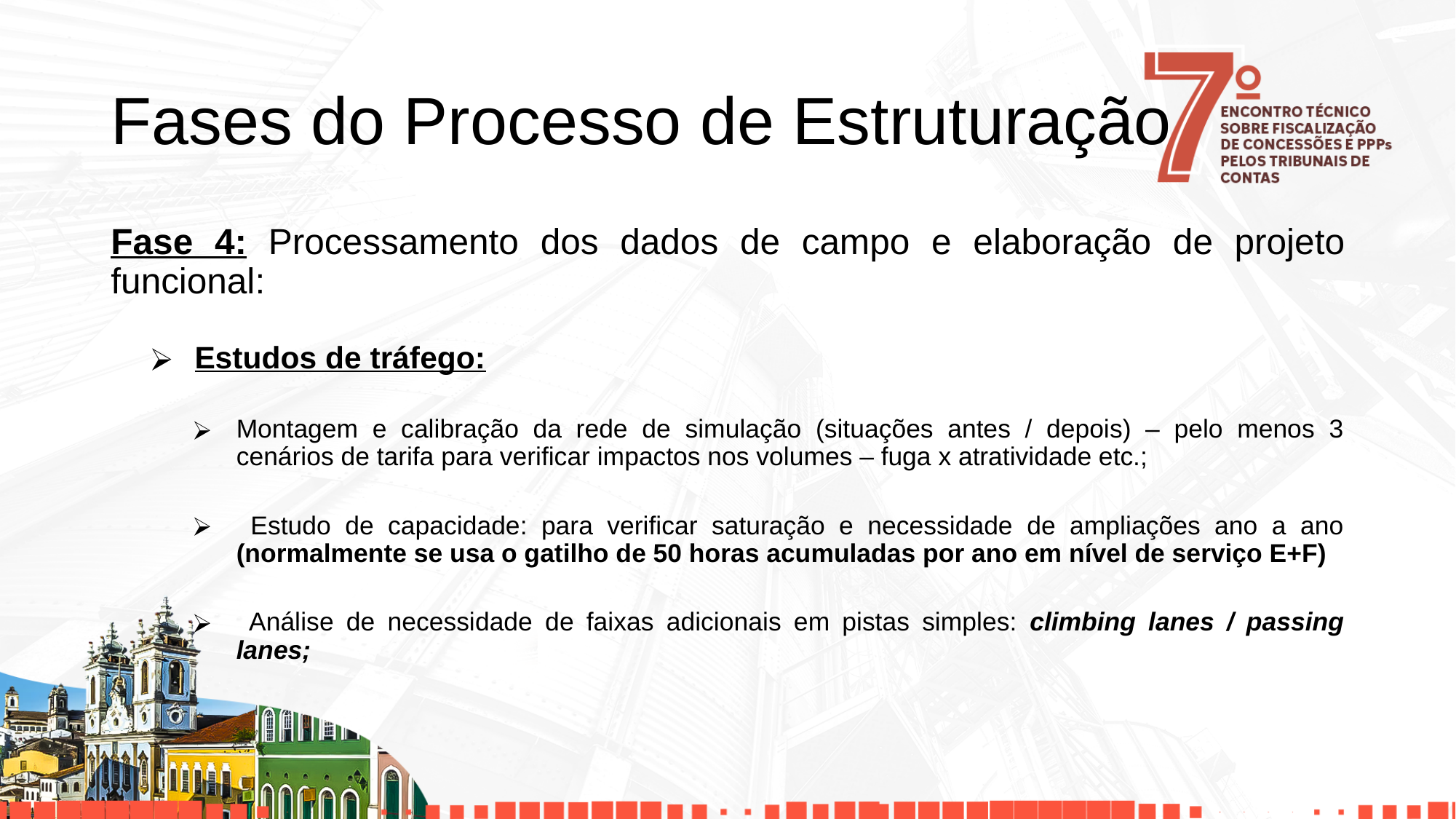

# Fases do Processo de Estruturação
Fase 4: Processamento dos dados de campo e elaboração de projeto funcional:

 Estudos de tráfego:

Montagem e calibração da rede de simulação (situações antes / depois) – pelo menos 3 cenários de tarifa para verificar impactos nos volumes – fuga x atratividade etc.;

 Estudo de capacidade: para verificar saturação e necessidade de ampliações ano a ano (normalmente se usa o gatilho de 50 horas acumuladas por ano em nível de serviço E+F)

 Análise de necessidade de faixas adicionais em pistas simples: climbing lanes / passing lanes;